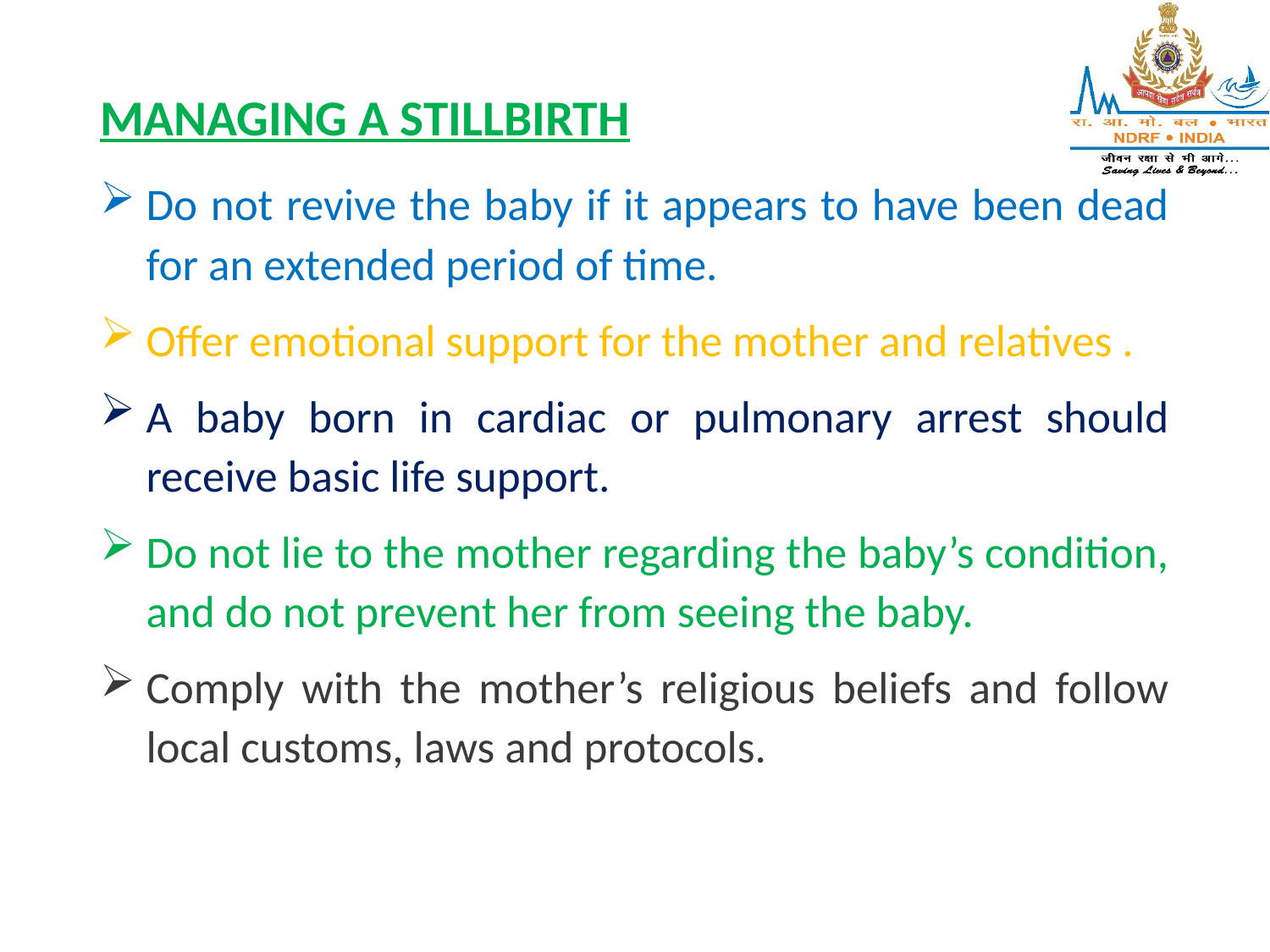

MANAGING A STILLBIRTH
Do not revive the baby if it appears to have been dead for an extended period of time.
Offer emotional support for the mother and relatives .
A baby born in cardiac or pulmonary arrest should receive basic life support.
Do not lie to the mother regarding the baby’s condition, and do not prevent her from seeing the baby.
Comply with the mother’s religious beliefs and follow local customs, laws and protocols.